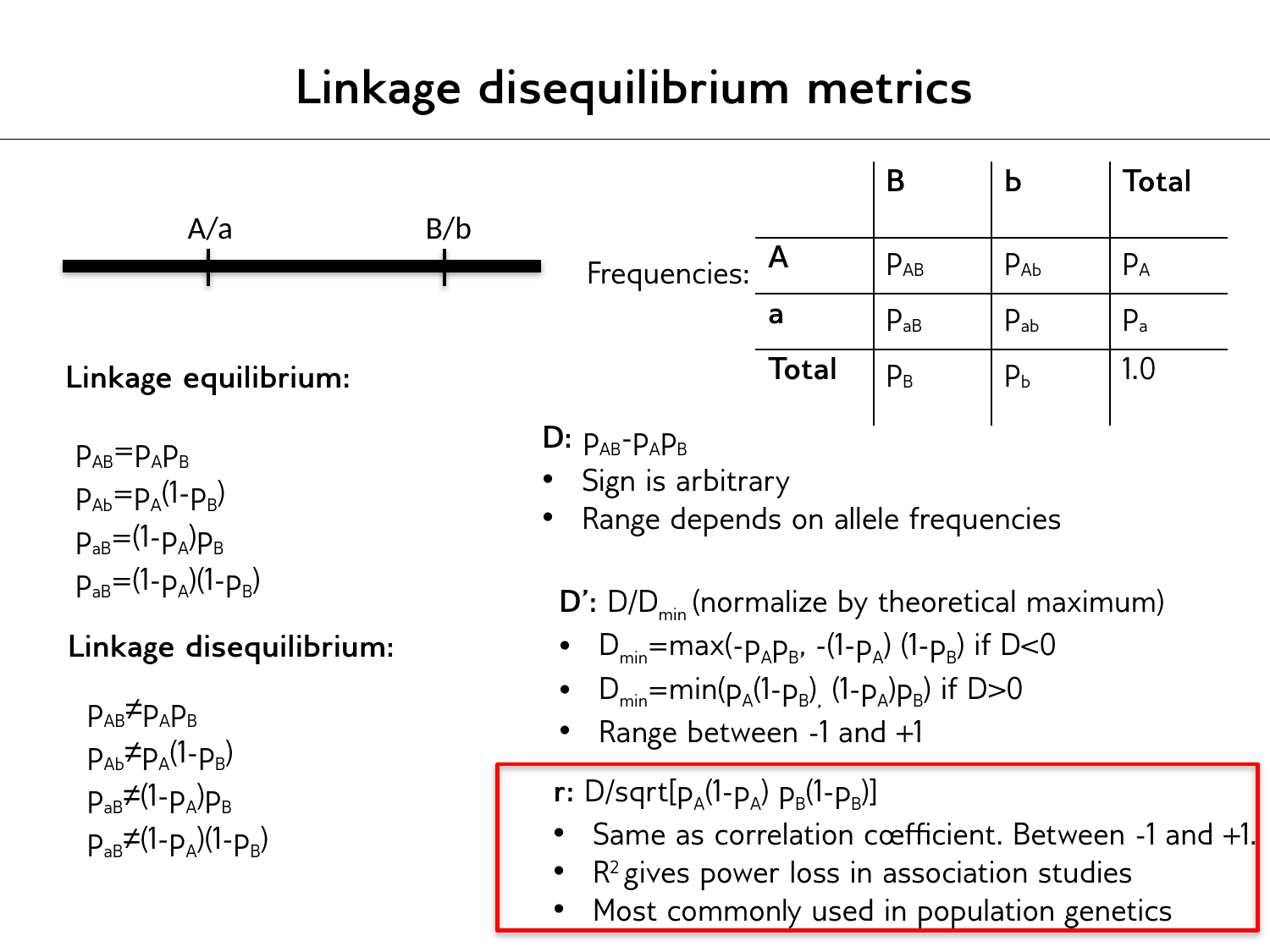

Linkage disequilibrium metrics
|  | B | b | Total |
| --- | --- | --- | --- |
| A | pAB | pAb | pA |
| a | paB | pab | pa |
| Total | pB | pb | 1.0 |
A/a
B/b
Frequencies:

Linkage equilibrium:
D: pAB-pApB
Sign is arbitrary
Range depends on allele frequencies
pAB=pApB
pAb=pA(1-pB)
paB=(1-pA)pB
paB=(1-pA)(1-pB)
D’: D/Dmin (normalize by theoretical maximum)
Dmin=max(-pApB, -(1-pA) (1-pB) if D<0
Dmin=min(pA(1-pB), (1-pA)pB) if D>0
Range between -1 and +1
Linkage disequilibrium:
pAB≠pApB
pAb≠pA(1-pB)
paB≠(1-pA)pB
paB≠(1-pA)(1-pB)

r: D/sqrt[pA(1-pA) pB(1-pB)]
Same as correlation coefficient. Between -1 and +1.
R2 gives power loss in association studies
Most commonly used in population genetics